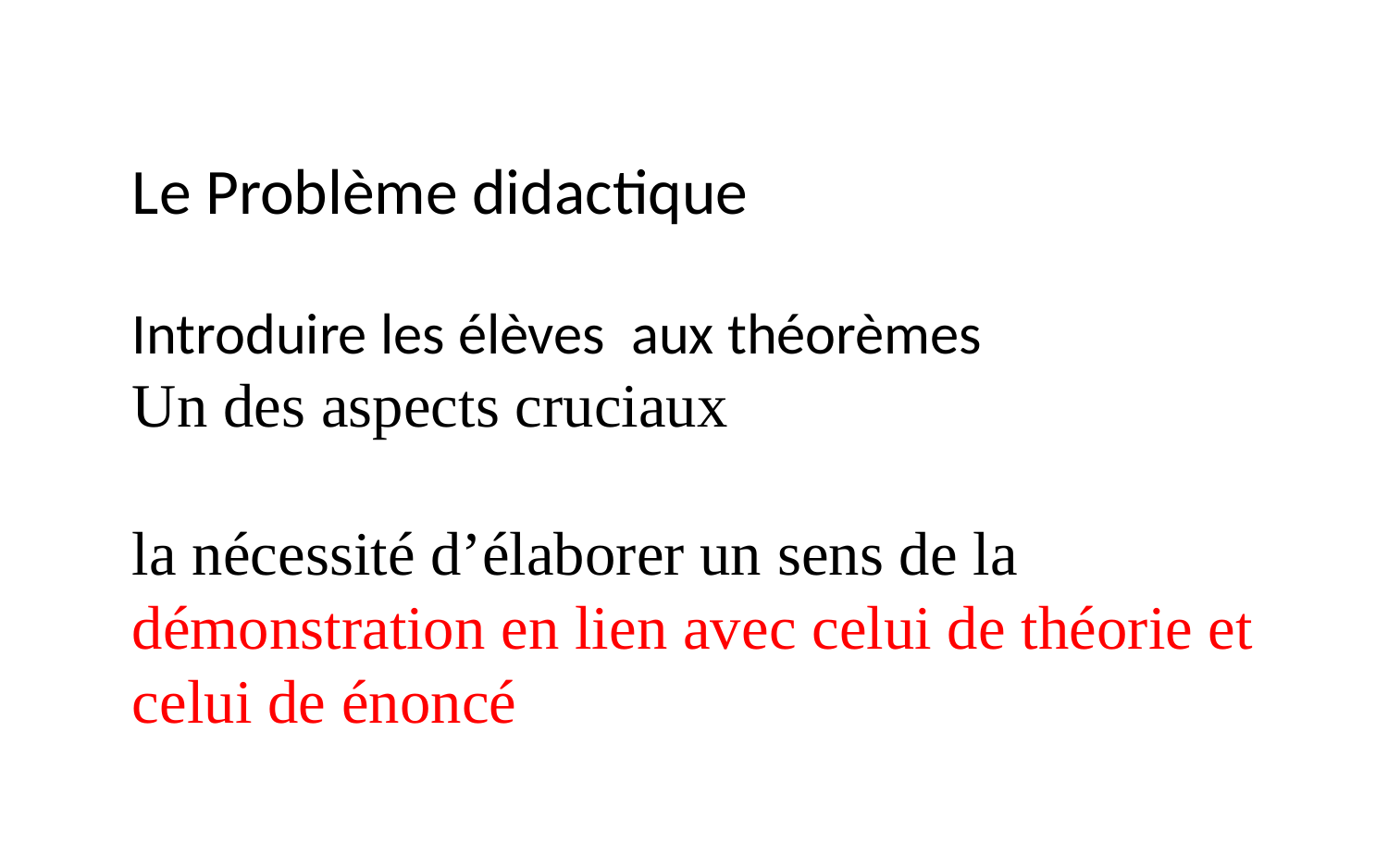

Le Problème didactique

Introduire les élèves  aux théorèmes
Un des aspects cruciaux

la nécessité d’élaborer un sens de la démonstration en lien avec celui de théorie et celui de énoncé